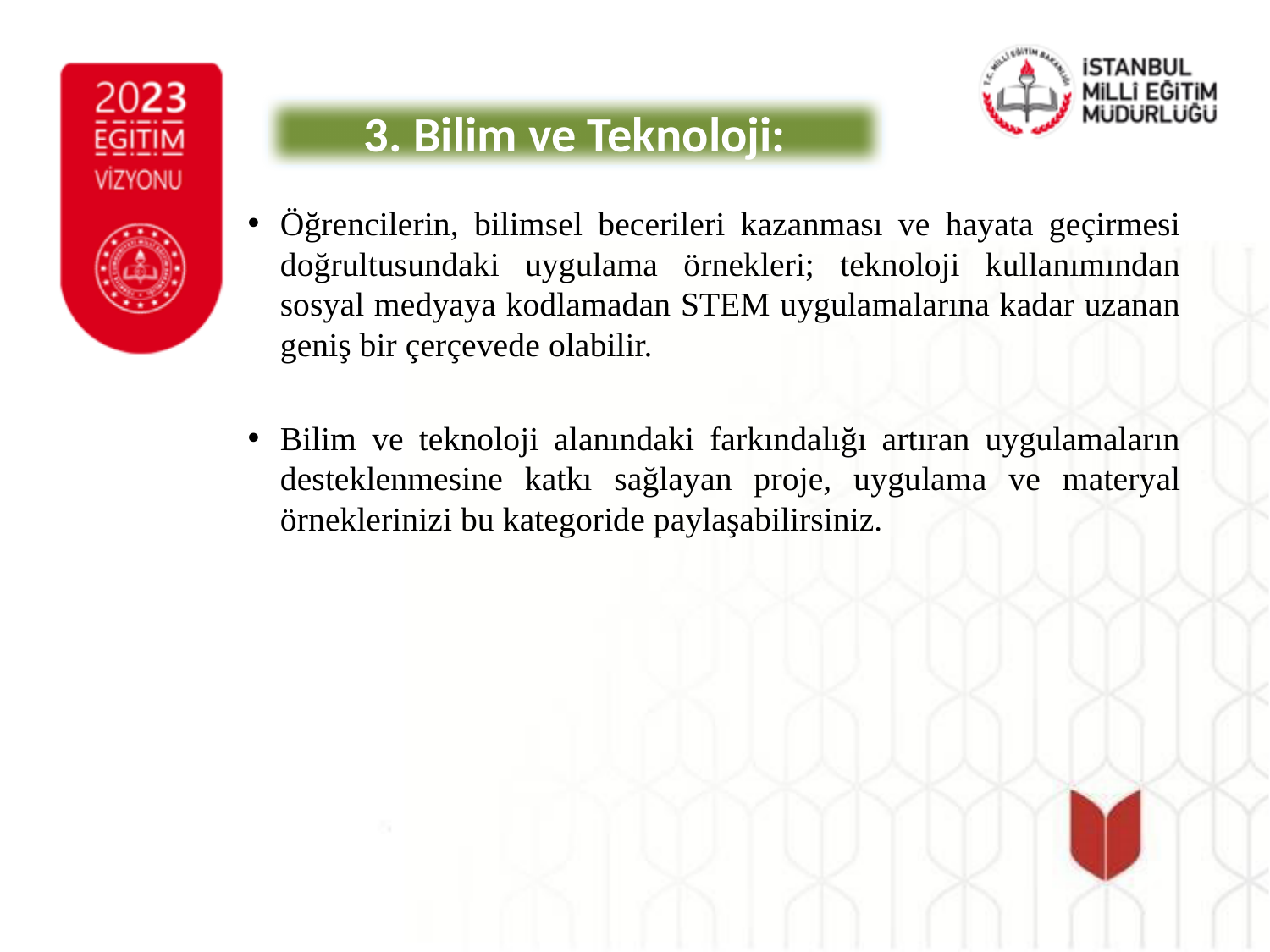

3. Bilim ve Teknoloji:
Öğrencilerin, bilimsel becerileri kazanması ve hayata geçirmesi doğrultusundaki uygulama örnekleri; teknoloji kullanımından sosyal medyaya kodlamadan STEM uygulamalarına kadar uzanan geniş bir çerçevede olabilir.

Bilim ve teknoloji alanındaki farkındalığı artıran uygulamaların desteklenmesine katkı sağlayan proje, uygulama ve materyal örneklerinizi bu kategoride paylaşabilirsiniz.